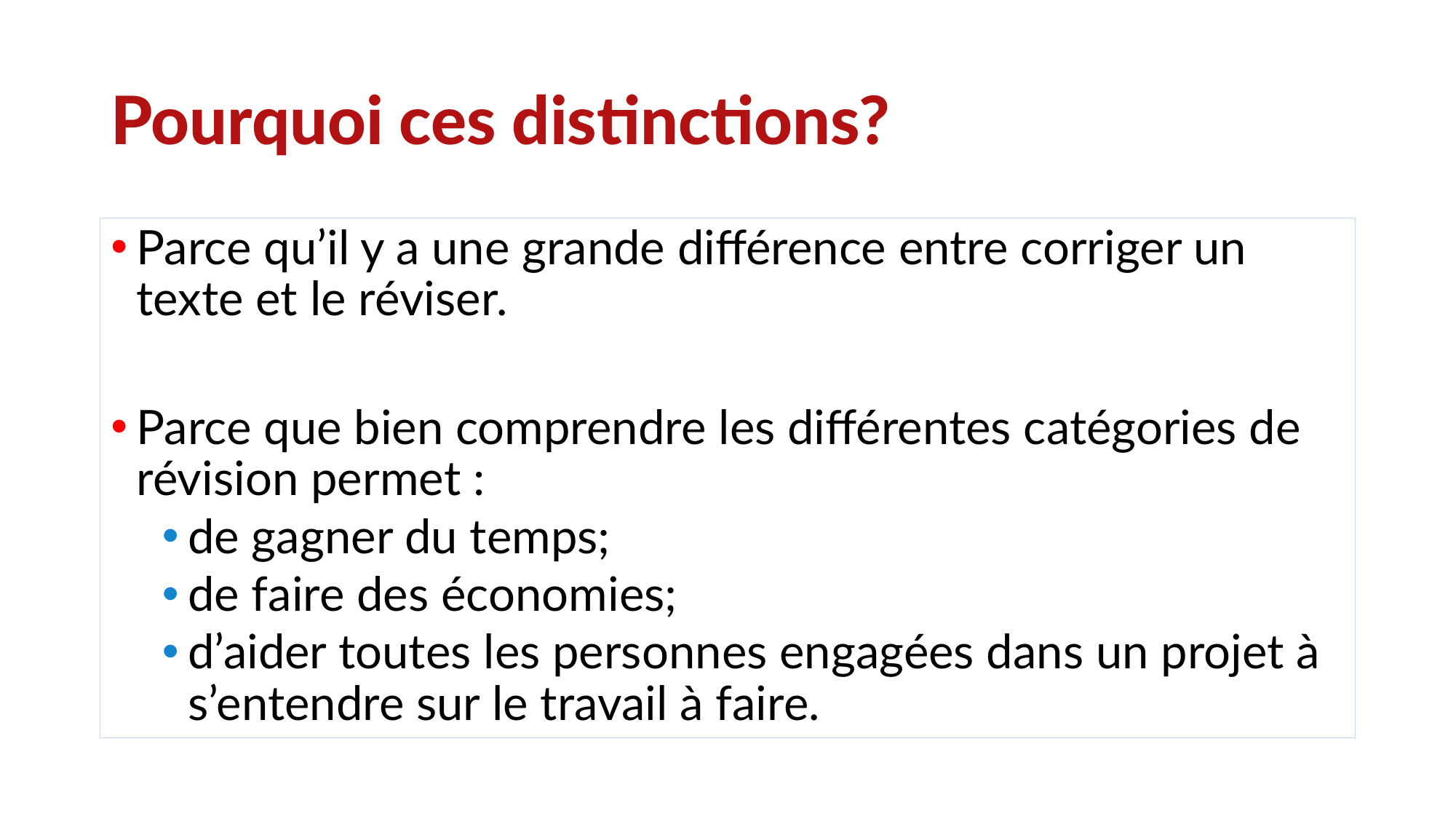

# Pourquoi ces distinctions?
Parce qu’il y a une grande différence entre corriger un texte et le réviser.

Parce que bien comprendre les différentes catégories de révision permet :
de gagner du temps;
de faire des économies;
d’aider toutes les personnes engagées dans un projet à s’entendre sur le travail à faire.